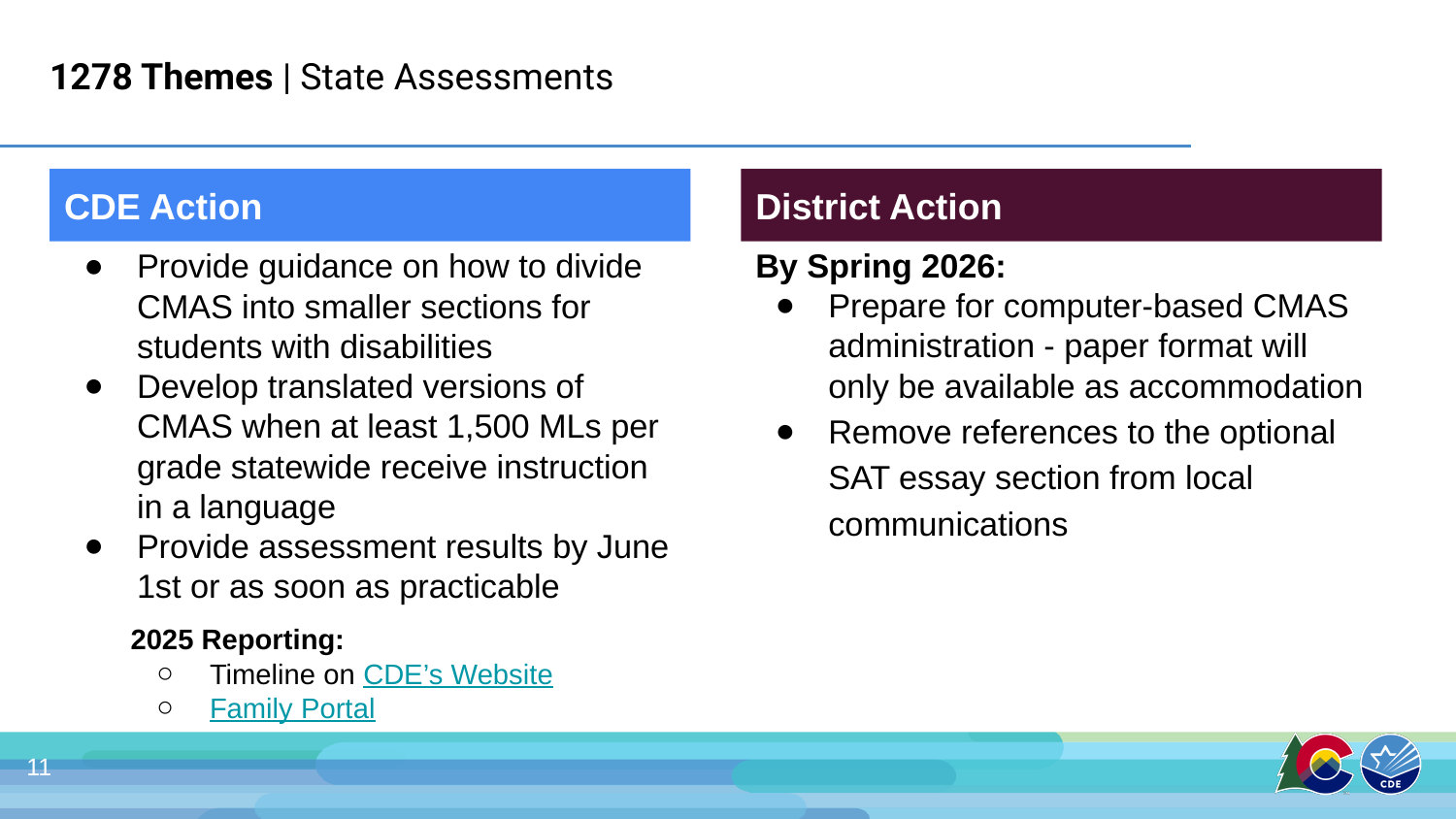

# 1278 Themes | State Assessments
CDE Action
District Action
By Spring 2026:
Prepare for computer-based CMAS administration - paper format will only be available as accommodation
Remove references to the optional SAT essay section from local communications
Provide guidance on how to divide CMAS into smaller sections for students with disabilities
Develop translated versions of CMAS when at least 1,500 MLs per grade statewide receive instruction in a language
Provide assessment results by June 1st or as soon as practicable

        2025 Reporting:
Timeline on CDE’s Website
Family Portal